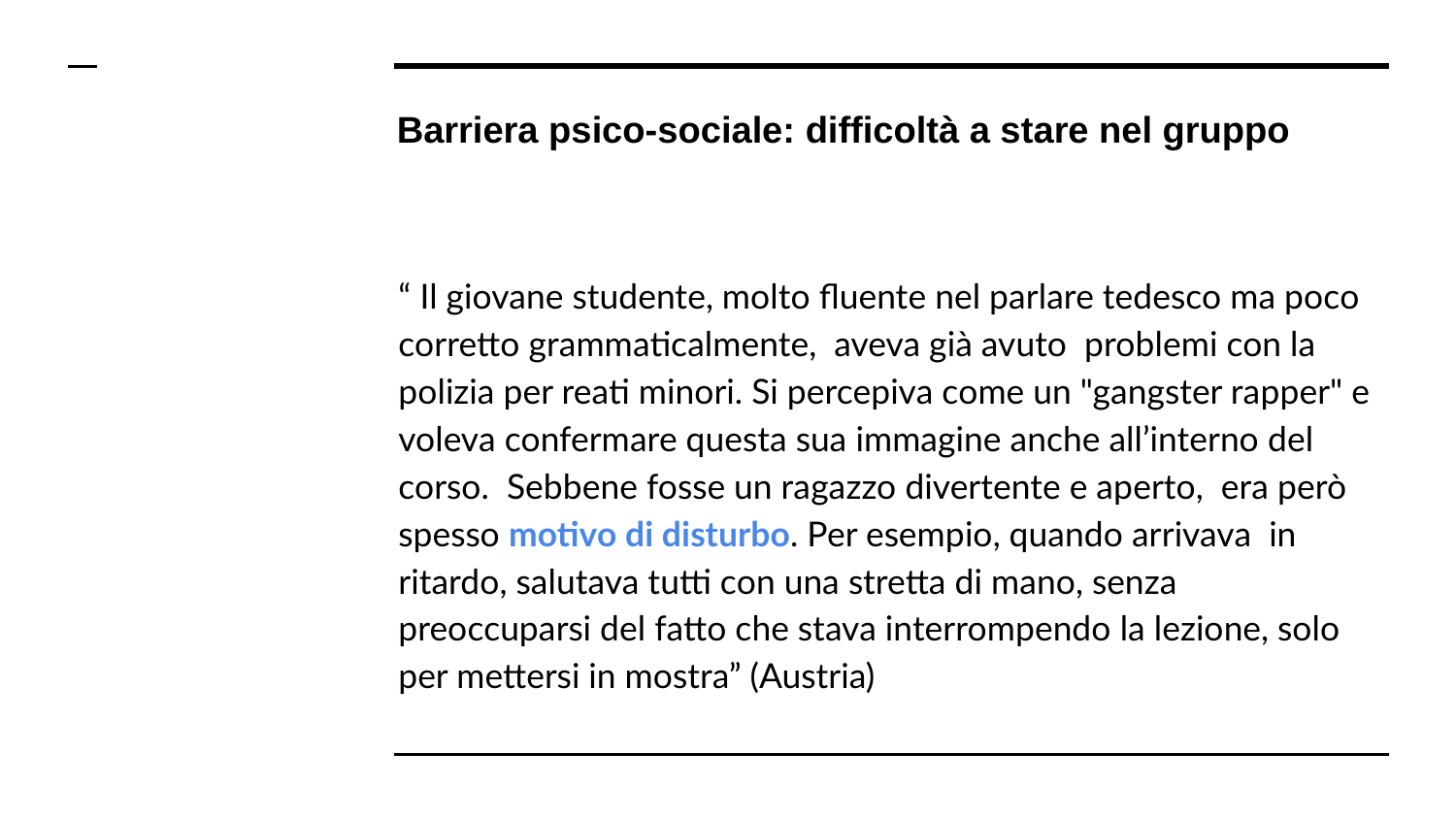

# Barriera psico-sociale: difficoltà a stare nel gruppo
“ Il giovane studente, molto fluente nel parlare tedesco ma poco corretto grammaticalmente,  aveva già avuto  problemi con la polizia per reati minori. Si percepiva come un "gangster rapper" e voleva confermare questa sua immagine anche all’interno del corso.  Sebbene fosse un ragazzo divertente e aperto,  era però spesso motivo di disturbo. Per esempio, quando arrivava  in ritardo, salutava tutti con una stretta di mano, senza preoccuparsi del fatto che stava interrompendo la lezione, solo per mettersi in mostra” (Austria)